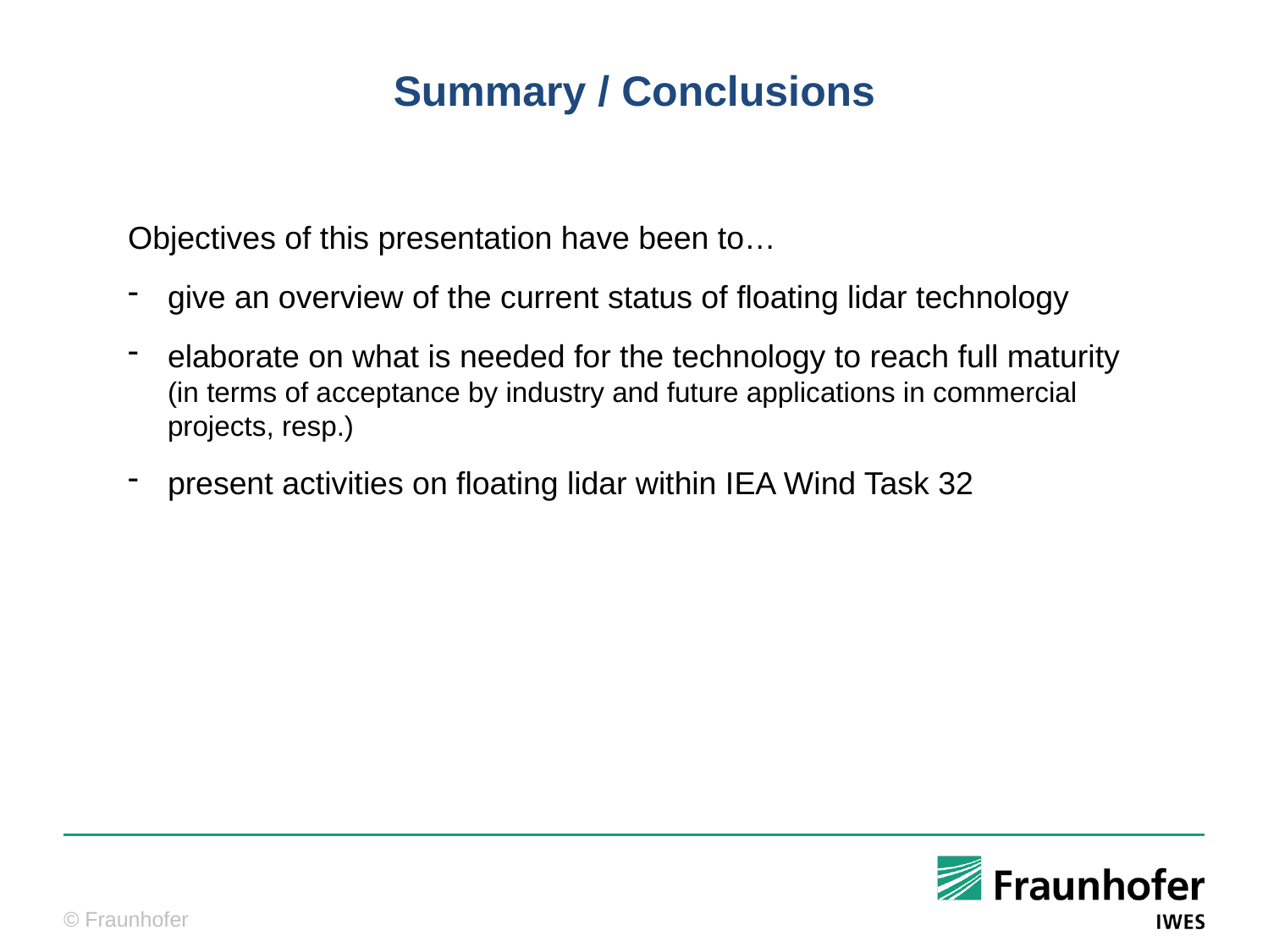

# Summary / Conclusions
Objectives of this presentation have been to…
give an overview of the current status of floating lidar technology
elaborate on what is needed for the technology to reach full maturity  (in terms of acceptance by industry and future applications in commercial projects, resp.)
present activities on floating lidar within IEA Wind Task 32